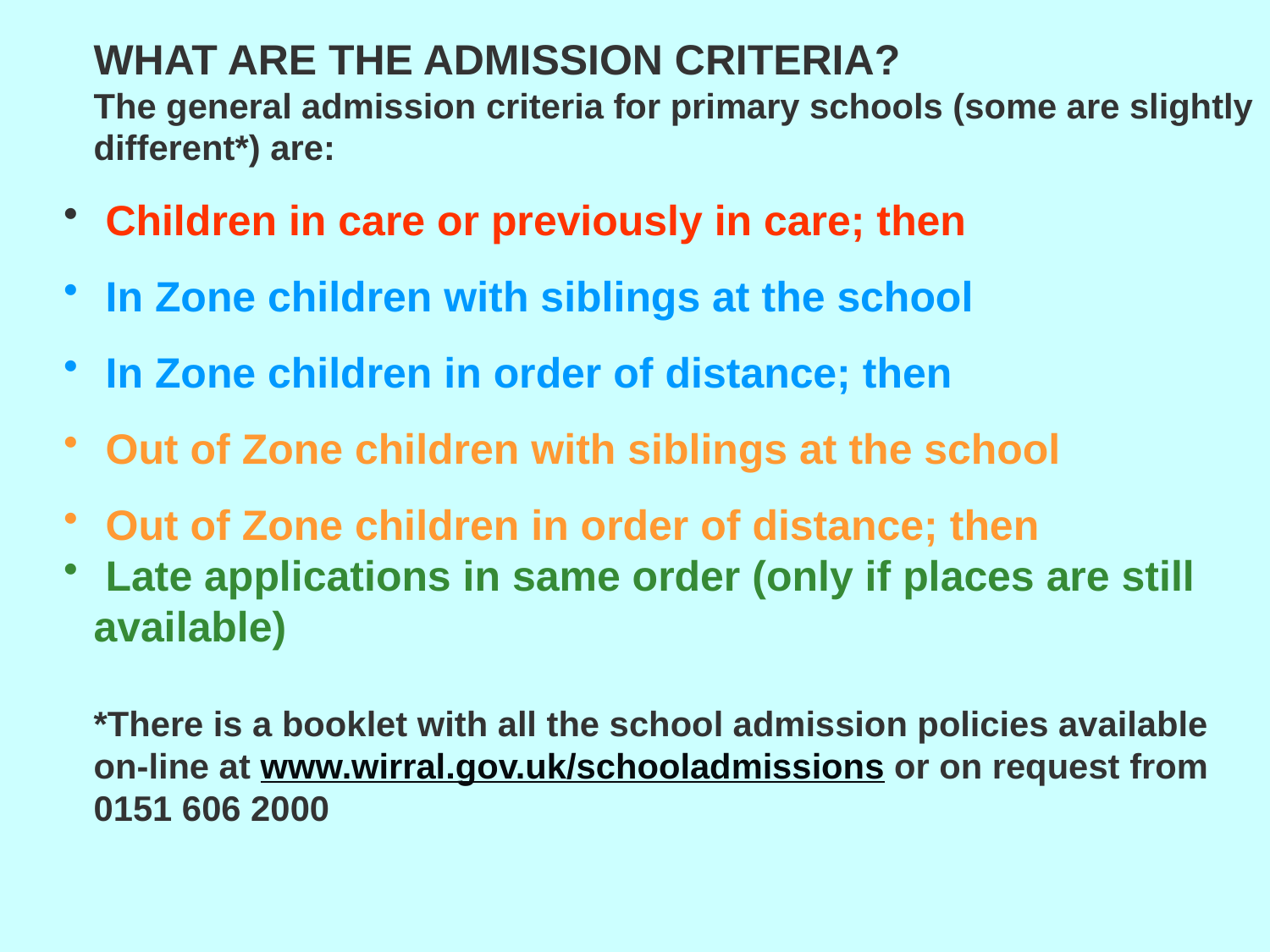

WHAT ARE THE ADMISSION CRITERIA?
The general admission criteria for primary schools (some are slightly different*) are:
 Children in care or previously in care; then
 In Zone children with siblings at the school
 In Zone children in order of distance; then
 Out of Zone children with siblings at the school
 Out of Zone children in order of distance; then
 Late applications in same order (only if places are still available)

*There is a booklet with all the school admission policies available on-line at www.wirral.gov.uk/schooladmissions or on request from 0151 606 2000